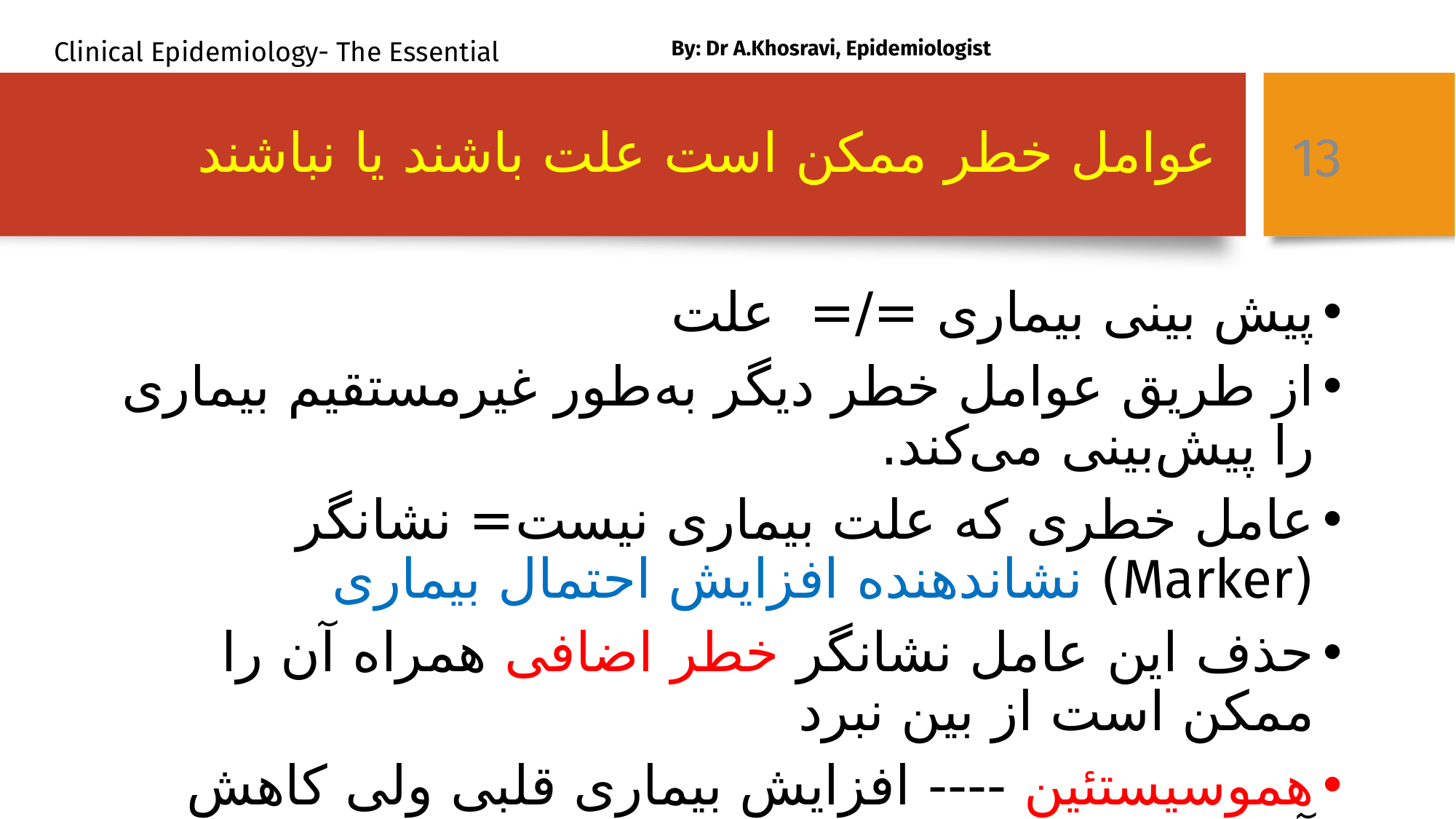

By: Dr A.Khosravi, Epidemiologist
# عوامل خطر ممکن است علت باشند یا نباشند
13
پیش بینی بیماری =/=  علت
از طریق عوامل خطر دیگر به‌طور غیرمستقیم بیماری را پیش‌بینی می‌کند.
عامل خطری که علت بیماری نیست= نشانگر (Marker) نشاندهنده افزایش احتمال بیماری
حذف این عامل نشانگر خطر اضافی همراه آن را ممکن است از بین نبرد
هموسیستئین ---- افزایش بیماری قلبی ولی کاهش آن=/= رخداد بیماری